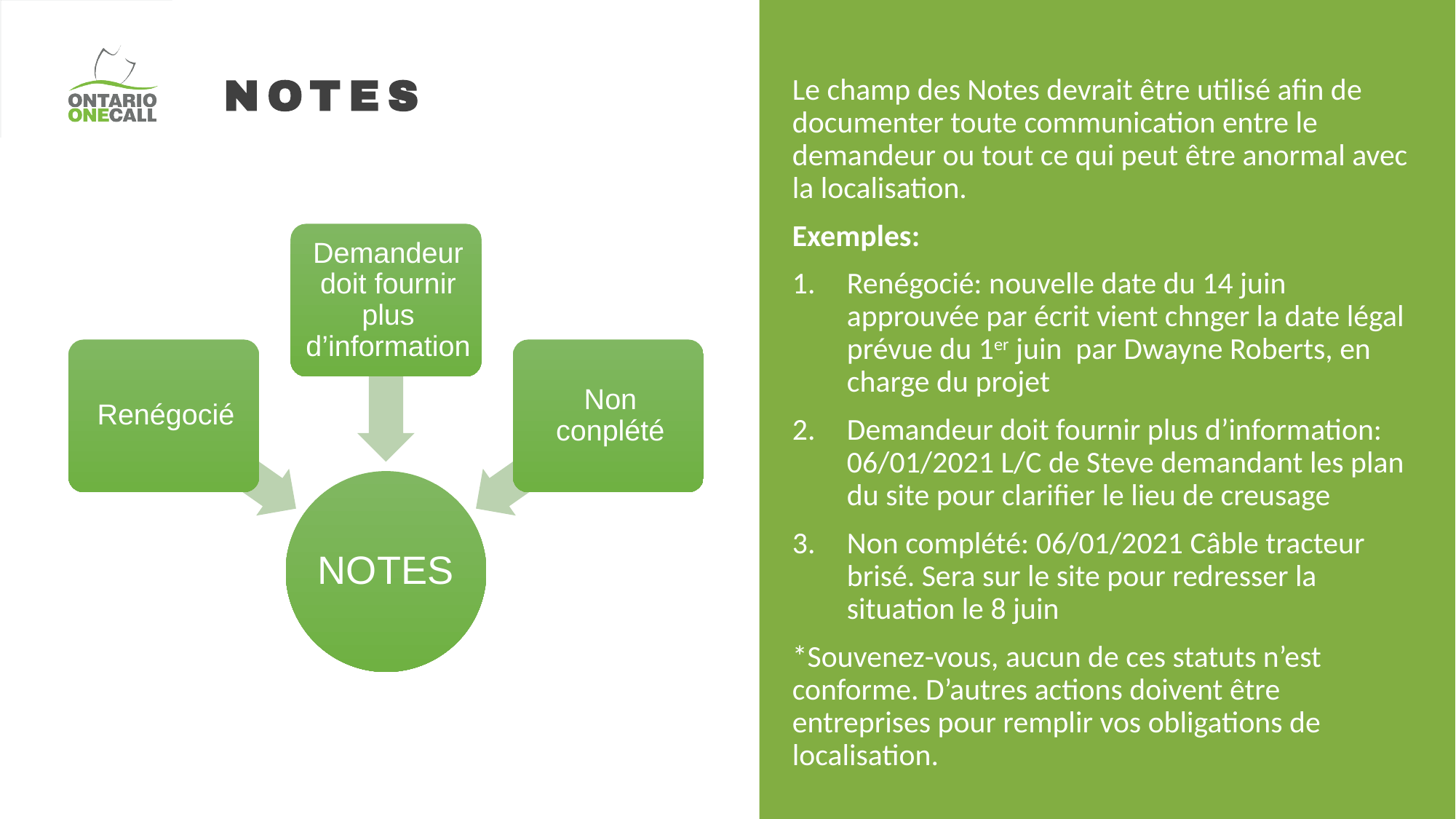

NOTES
Le champ des Notes devrait être utilisé afin de documenter toute communication entre le demandeur ou tout ce qui peut être anormal avec la localisation.
Exemples:
Renégocié: nouvelle date du 14 juin approuvée par écrit vient chnger la date légal prévue du 1er juin  par Dwayne Roberts, en charge du projet
Demandeur doit fournir plus d’information: 06/01/2021 L/C de Steve demandant les plan du site pour clarifier le lieu de creusage
Non complété: 06/01/2021 Câble tracteur brisé. Sera sur le site pour redresser la situation le 8 juin
*Souvenez-vous, aucun de ces statuts n’est conforme. D’autres actions doivent être entreprises pour remplir vos obligations de localisation.

NOTES
Renégocié
Demandeur doit fournir plus d’information
Non conplété